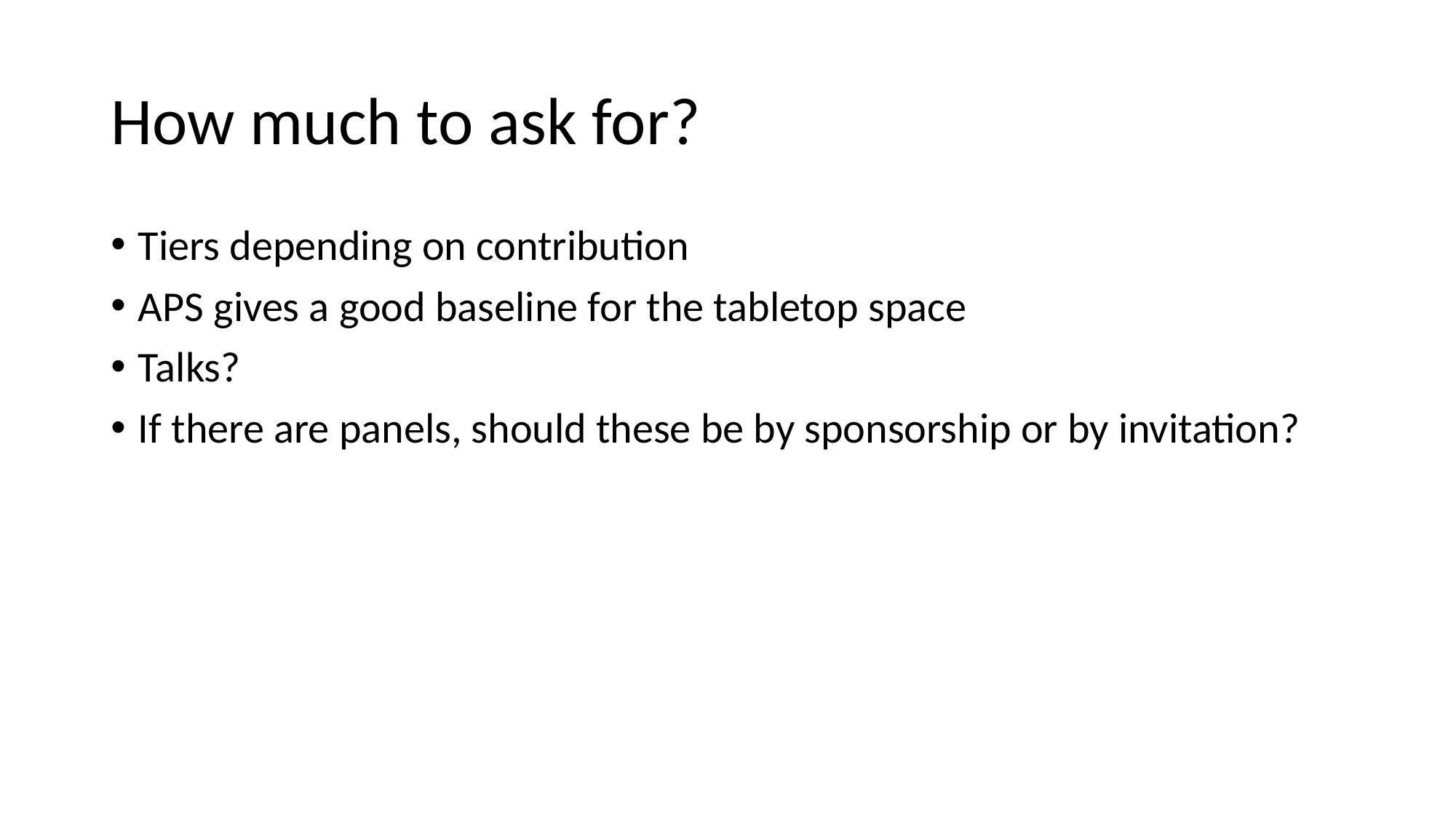

# How much to ask for?
Tiers depending on contribution
APS gives a good baseline for the tabletop space
Talks?
If there are panels, should these be by sponsorship or by invitation?